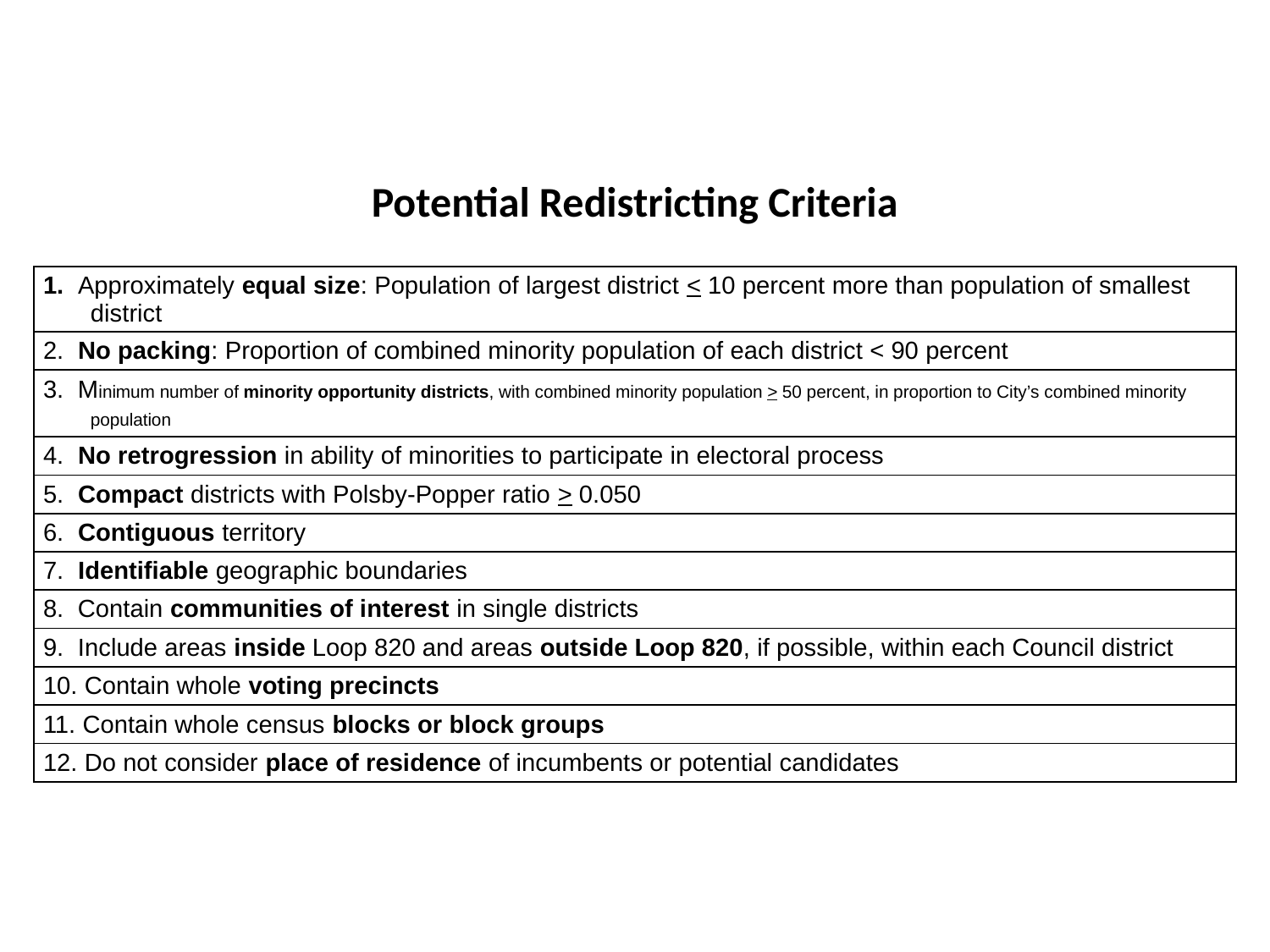

# Potential Redistricting Criteria
| 1. Approximately equal size: Population of largest district < 10 percent more than population of smallest district |
| --- |
| 2. No packing: Proportion of combined minority population of each district < 90 percent |
| 3. Minimum number of minority opportunity districts, with combined minority population > 50 percent, in proportion to City’s combined minority population |
| 4. No retrogression in ability of minorities to participate in electoral process |
| 5. Compact districts with Polsby-Popper ratio > 0.050 |
| 6. Contiguous territory |
| 7. Identifiable geographic boundaries |
| 8. Contain communities of interest in single districts |
| 9. Include areas inside Loop 820 and areas outside Loop 820, if possible, within each Council district |
| 10. Contain whole voting precincts |
| 11. Contain whole census blocks or block groups |
| 12. Do not consider place of residence of incumbents or potential candidates |

21